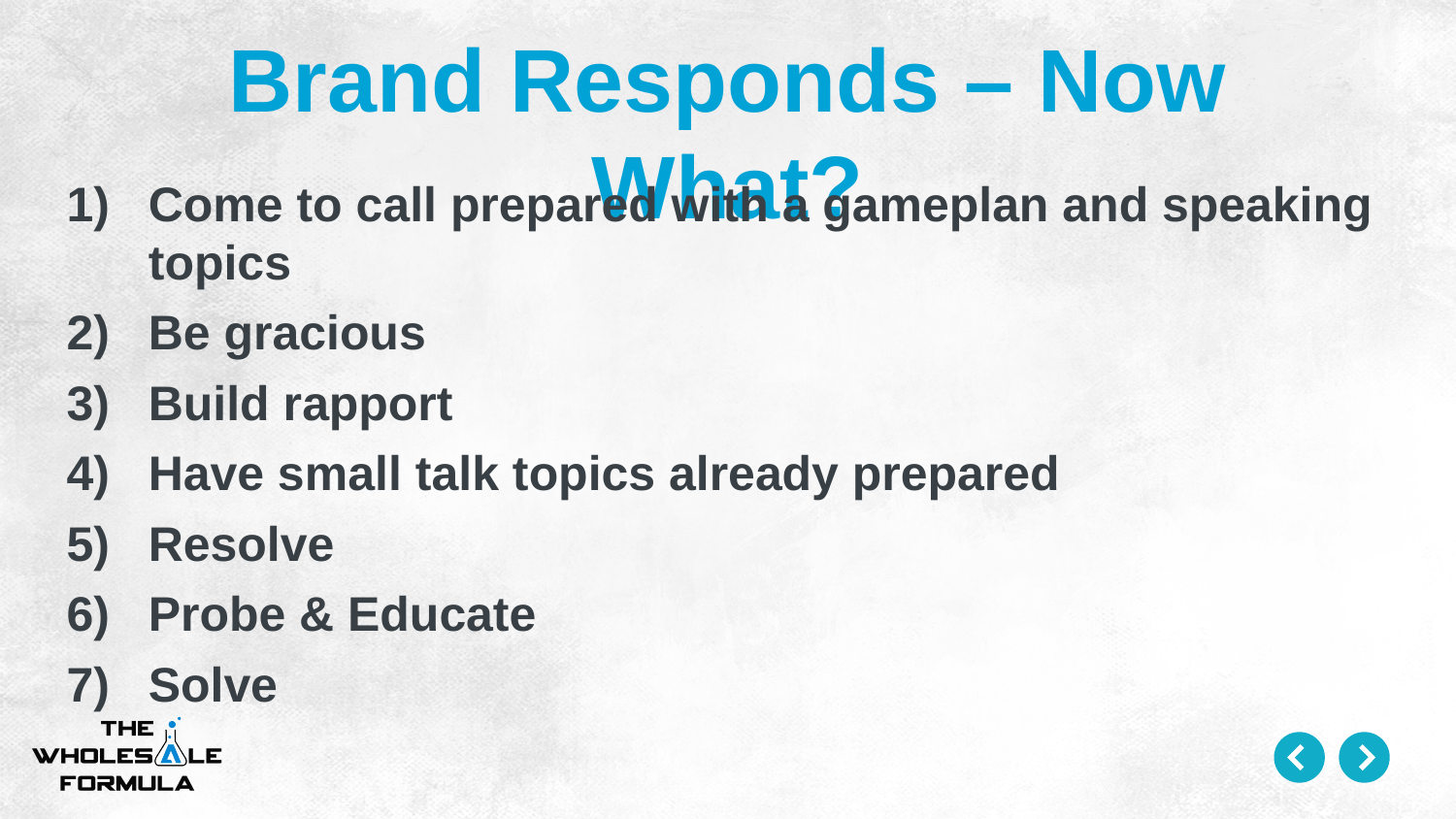

Brand Responds – Now What?
Come to call prepared with a gameplan and speaking topics
Be gracious
Build rapport
Have small talk topics already prepared
Resolve
Probe & Educate
Solve